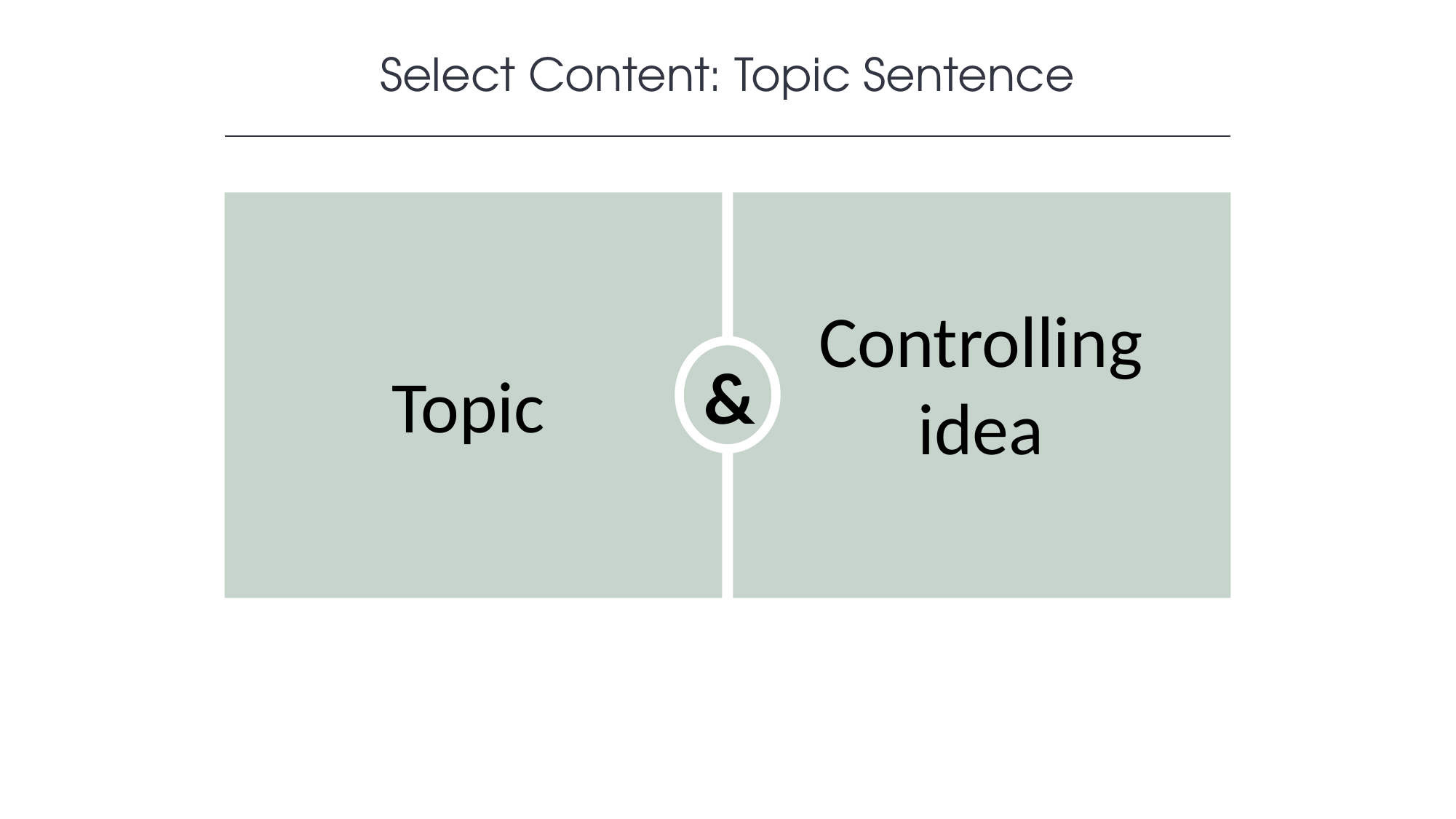

Select Content: Topic Sentence
HAWKES LEARNING

&
Controlling idea
Topic